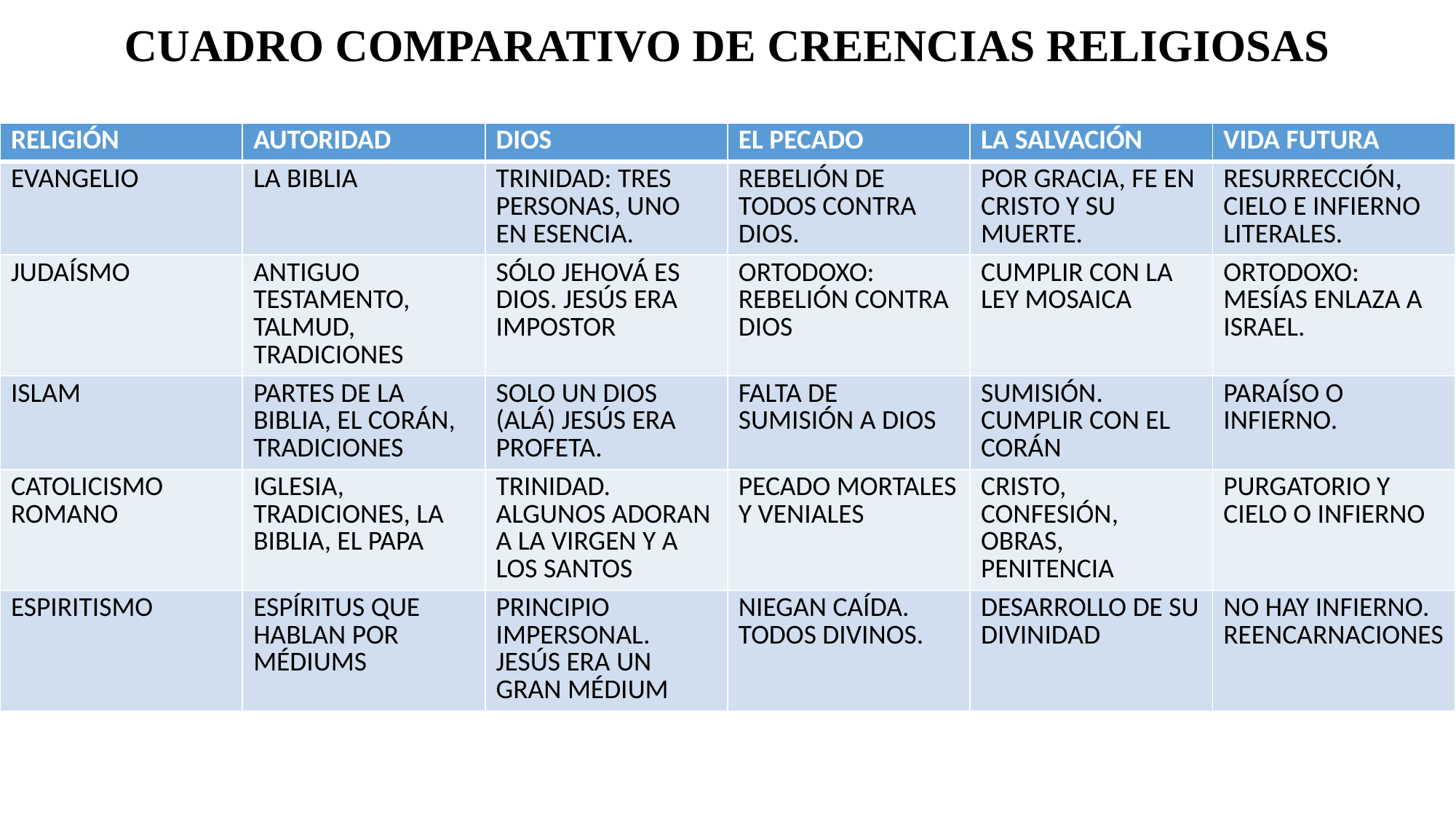

# CUADRO COMPARATIVO DE CREENCIAS RELIGIOSAS
| RELIGIÓN | AUTORIDAD | DIOS | EL PECADO | LA SALVACIÓN | VIDA FUTURA |
| --- | --- | --- | --- | --- | --- |
| EVANGELIO | LA BIBLIA | TRINIDAD: TRES PERSONAS, UNO EN ESENCIA. | REBELIÓN DE TODOS CONTRA DIOS. | POR GRACIA, FE EN CRISTO Y SU MUERTE. | RESURRECCIÓN, CIELO E INFIERNO LITERALES. |
| JUDAÍSMO | ANTIGUO TESTAMENTO, TALMUD, TRADICIONES | SÓLO JEHOVÁ ES DIOS. JESÚS ERA IMPOSTOR | ORTODOXO: REBELIÓN CONTRA DIOS | CUMPLIR CON LA LEY MOSAICA | ORTODOXO: MESÍAS ENLAZA A ISRAEL. |
| ISLAM | PARTES DE LA BIBLIA, EL CORÁN, TRADICIONES | SOLO UN DIOS (ALÁ) JESÚS ERA PROFETA. | FALTA DE SUMISIÓN A DIOS | SUMISIÓN. CUMPLIR CON EL CORÁN | PARAÍSO O INFIERNO. |
| CATOLICISMO ROMANO | IGLESIA, TRADICIONES, LA BIBLIA, EL PAPA | TRINIDAD. ALGUNOS ADORAN A LA VIRGEN Y A LOS SANTOS | PECADO MORTALES Y VENIALES | CRISTO, CONFESIÓN, OBRAS, PENITENCIA | PURGATORIO Y CIELO O INFIERNO |
| ESPIRITISMO | ESPÍRITUS QUE HABLAN POR MÉDIUMS | PRINCIPIO IMPERSONAL. JESÚS ERA UN GRAN MÉDIUM | NIEGAN CAÍDA. TODOS DIVINOS. | DESARROLLO DE SU DIVINIDAD | NO HAY INFIERNO. REENCARNACIONES |